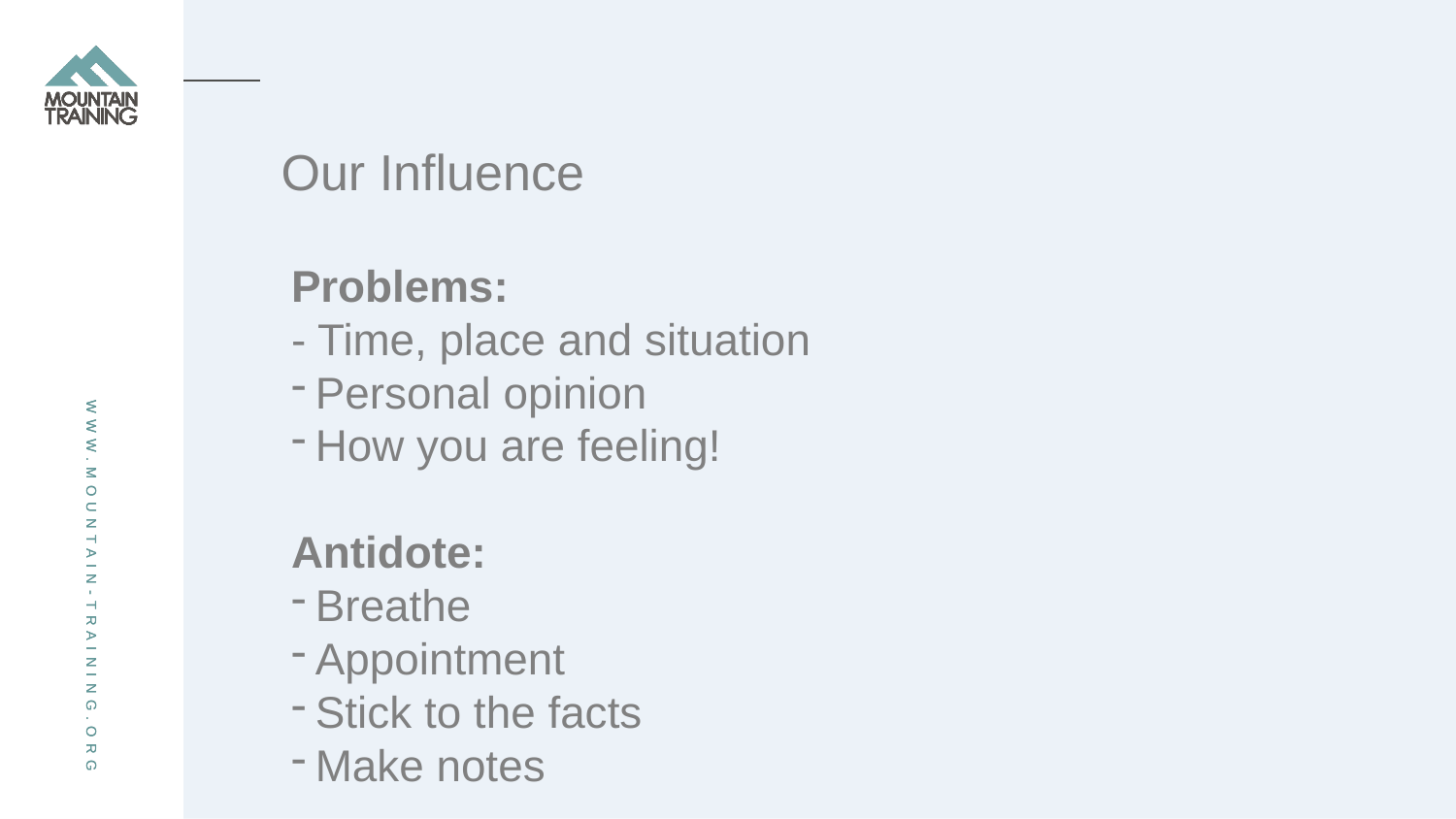

# Our Influence
Problems:
- Time, place and situation
Personal opinion
How you are feeling!

Antidote:
Breathe
Appointment
Stick to the facts
Make notes